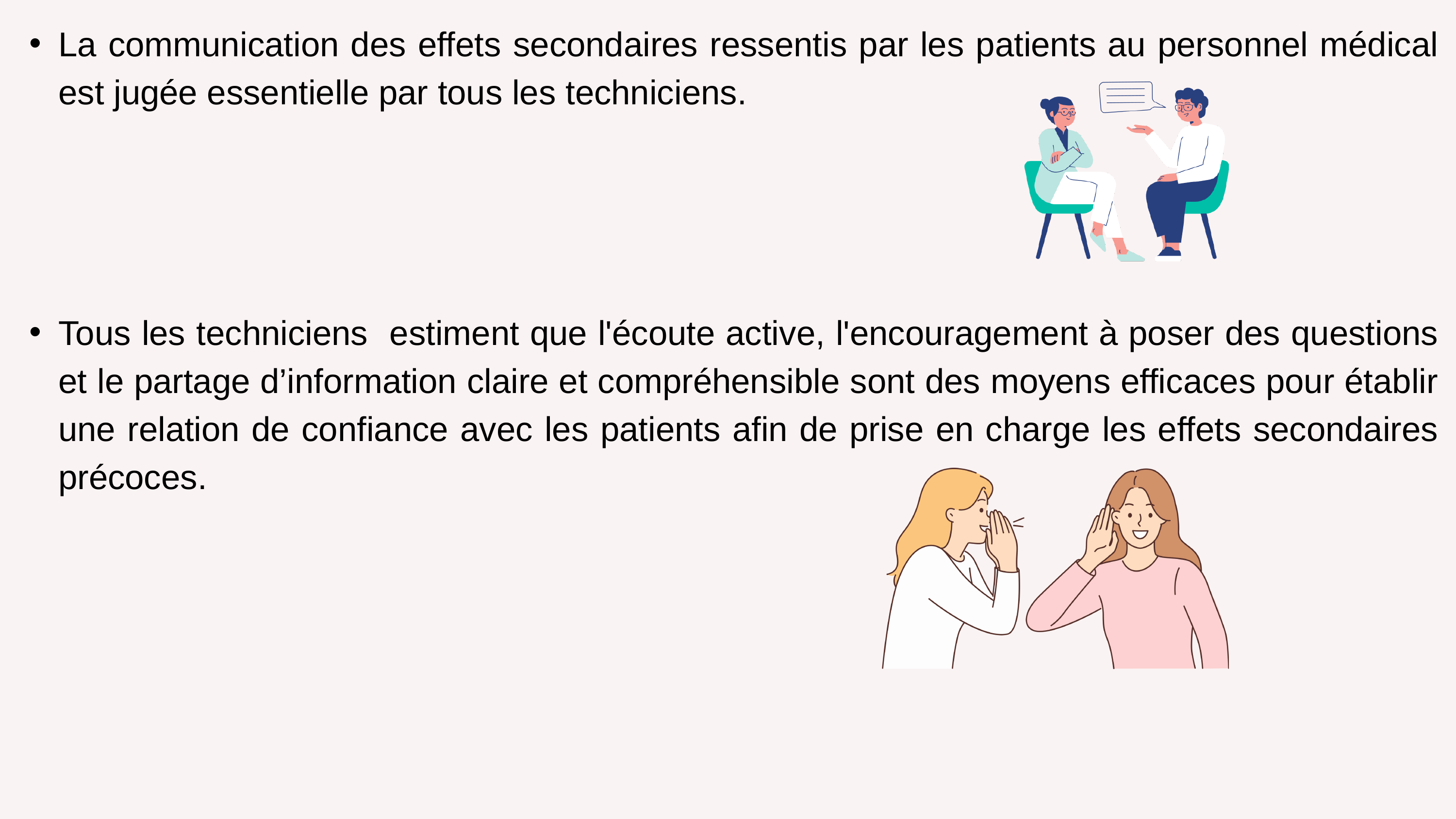

La communication des effets secondaires ressentis par les patients au personnel médical est jugée essentielle par tous les techniciens.

Tous les techniciens  estiment que l'écoute active, l'encouragement à poser des questions et le partage d’information claire et compréhensible sont des moyens efficaces pour établir une relation de confiance avec les patients afin de prise en charge les effets secondaires précoces.